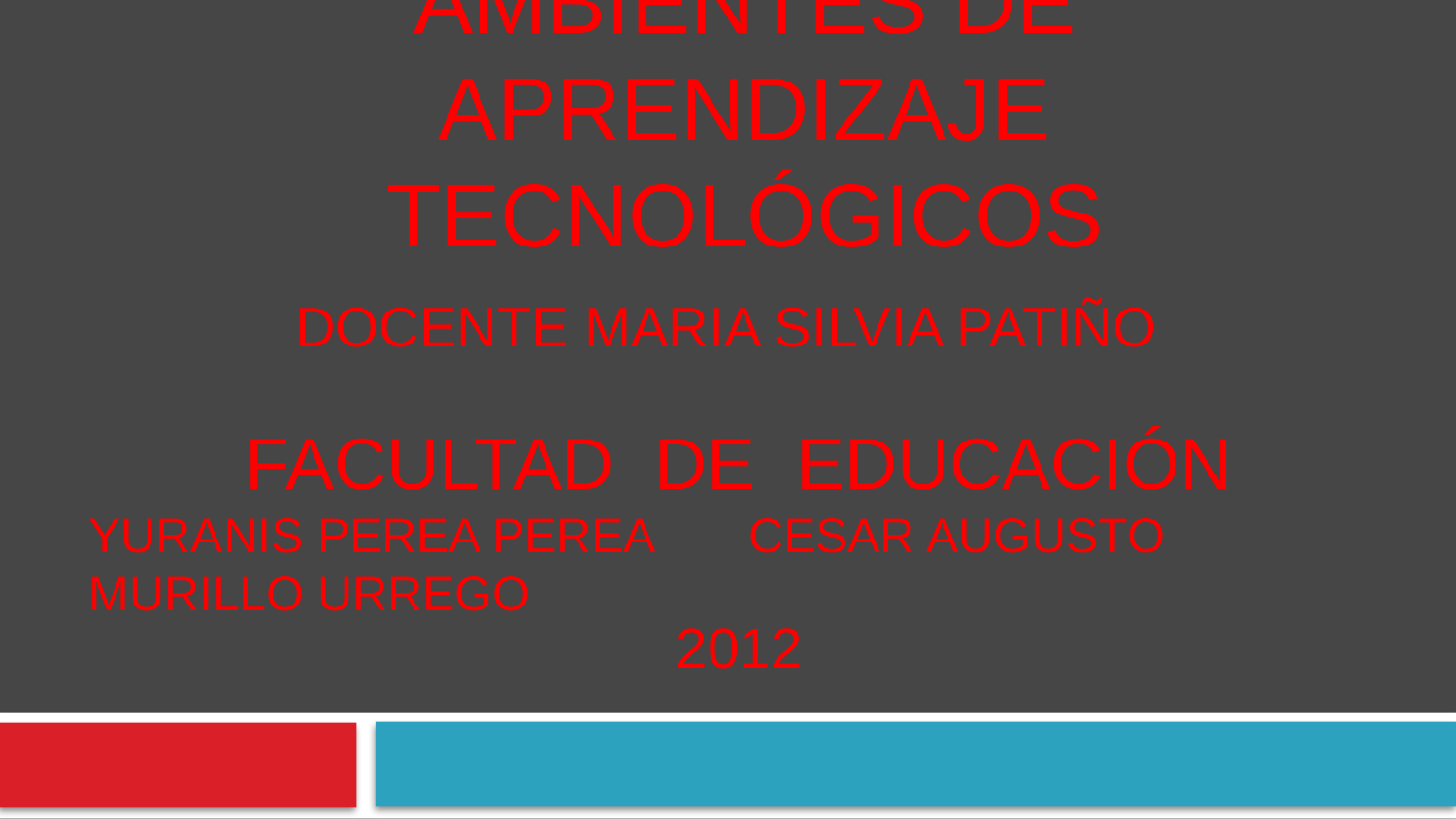

# AMBIENTES DE APRENDIZAJE TECNOLÓGICOS
DOCENTE MARIA SILVIA PATIÑO
FACULTAD  DE  EDUCACIÓN
YURANIS PEREA PEREA       CESAR AUGUSTO MURILLO URREGO
2012